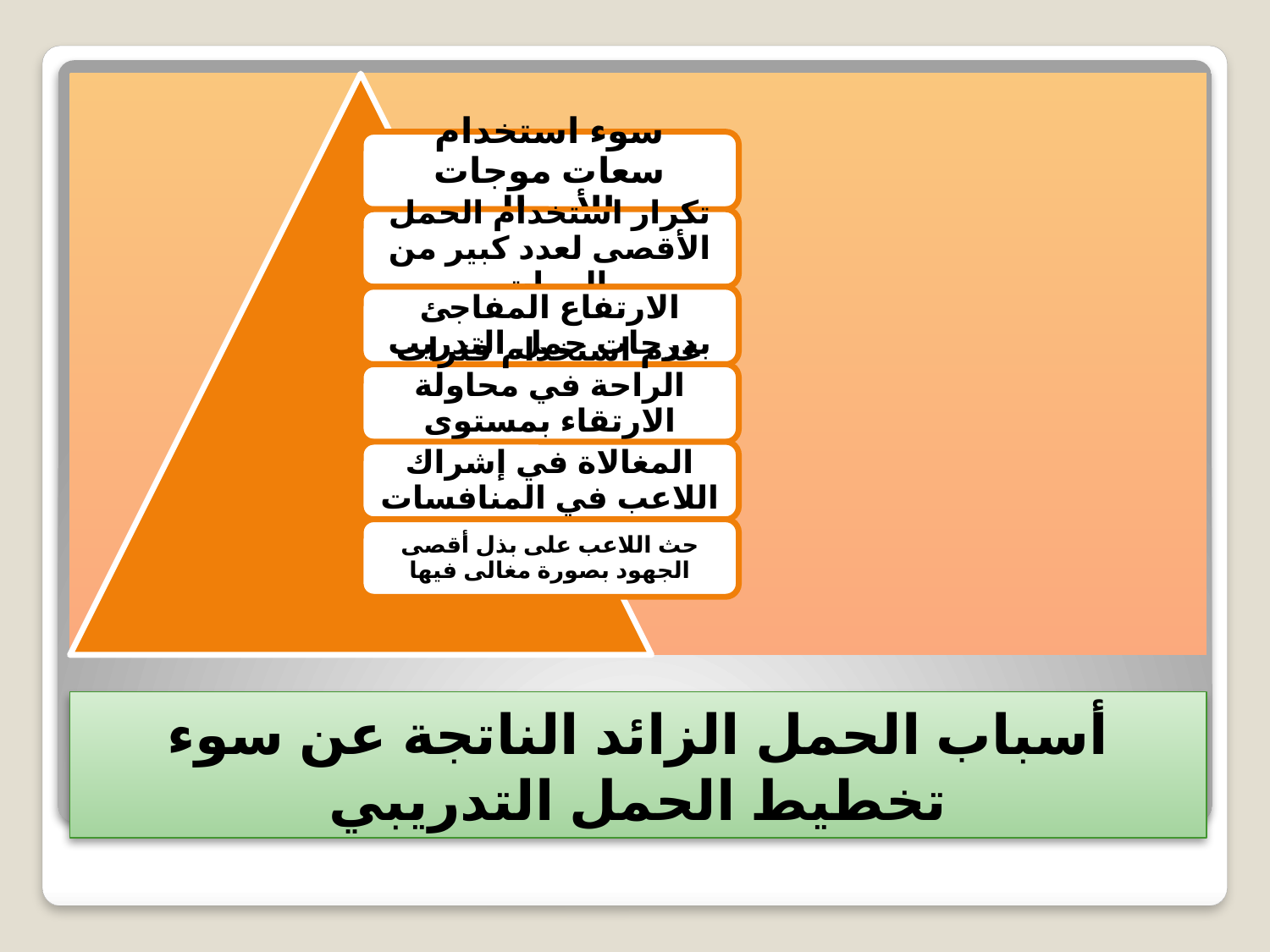

# أسباب الحمل الزائد الناتجة عن سوء تخطيط الحمل التدريبي